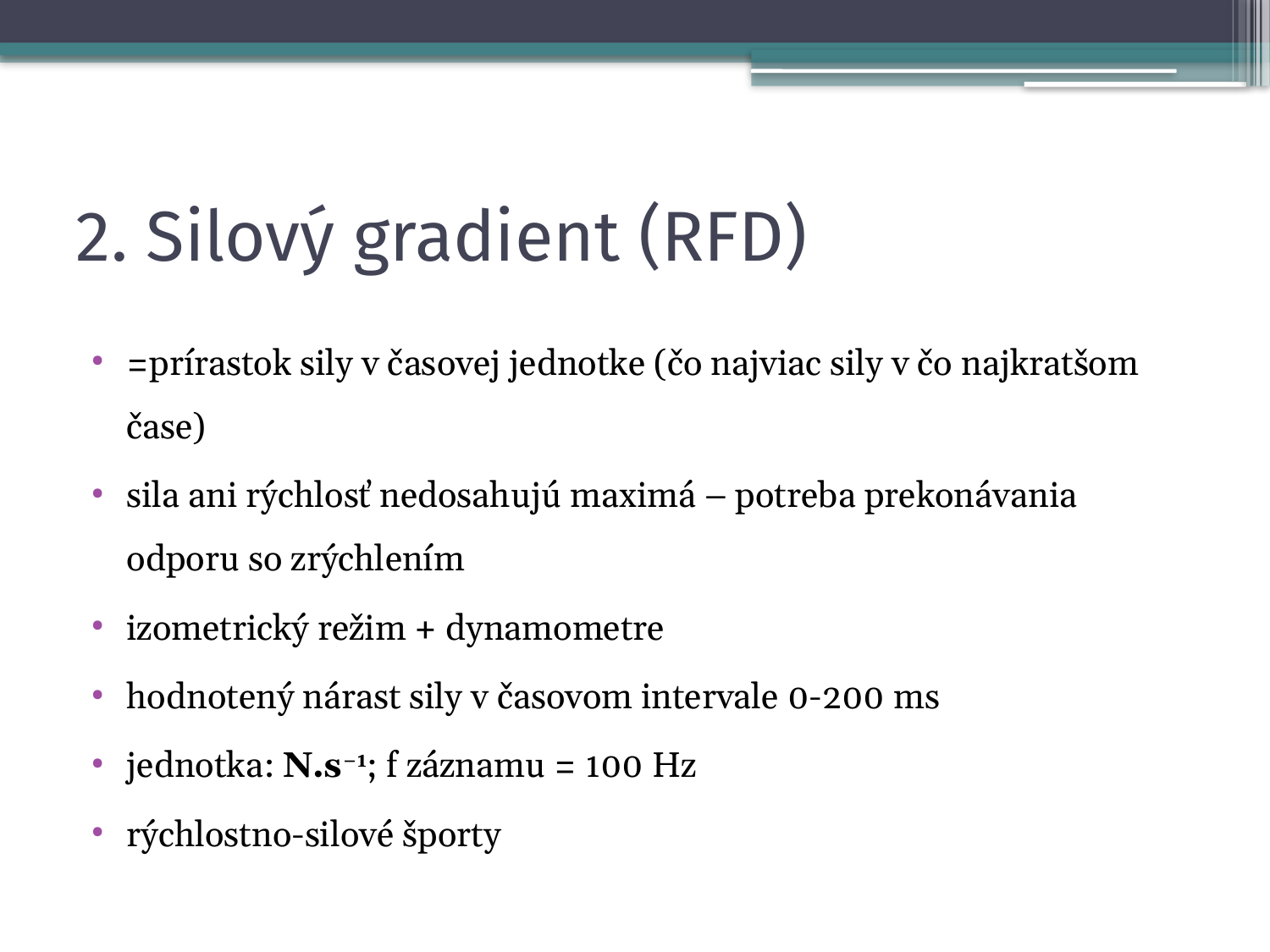

# 2. Silový gradient (RFD)
=prírastok sily v časovej jednotke (čo najviac sily v čo najkratšom čase)
sila ani rýchlosť nedosahujú maximá – potreba prekonávania odporu so zrýchlením
izometrický režim + dynamometre
hodnotený nárast sily v časovom intervale 0-200 ms
jednotka: N.s−1; f záznamu = 100 Hz
rýchlostno-silové športy